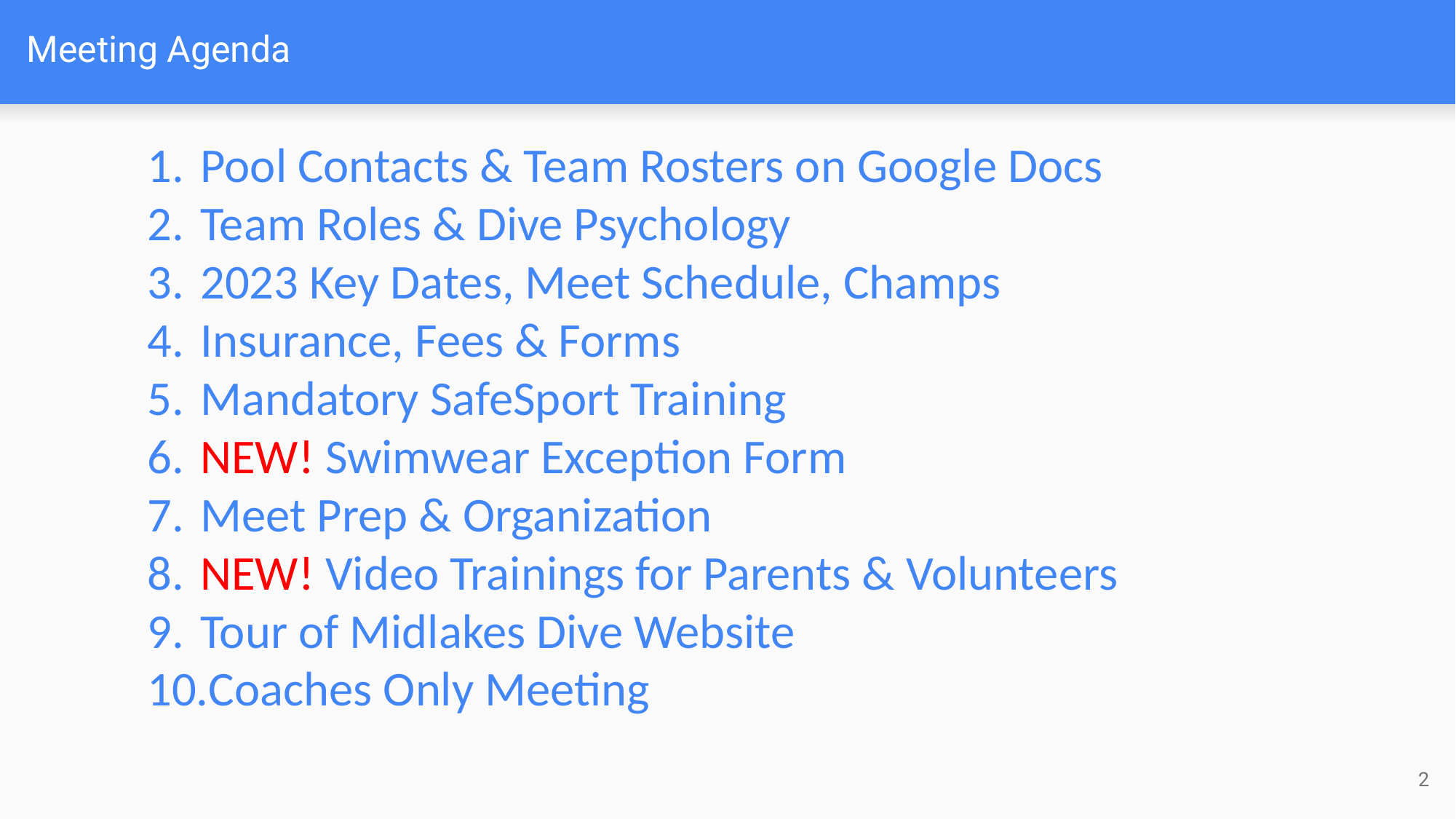

# Meeting Agenda
Pool Contacts & Team Rosters on Google Docs
Team Roles & Dive Psychology
2023 Key Dates, Meet Schedule, Champs
Insurance, Fees & Forms
Mandatory SafeSport Training
NEW! Swimwear Exception Form
Meet Prep & Organization
NEW! Video Trainings for Parents & Volunteers
Tour of Midlakes Dive Website
Coaches Only Meeting
2